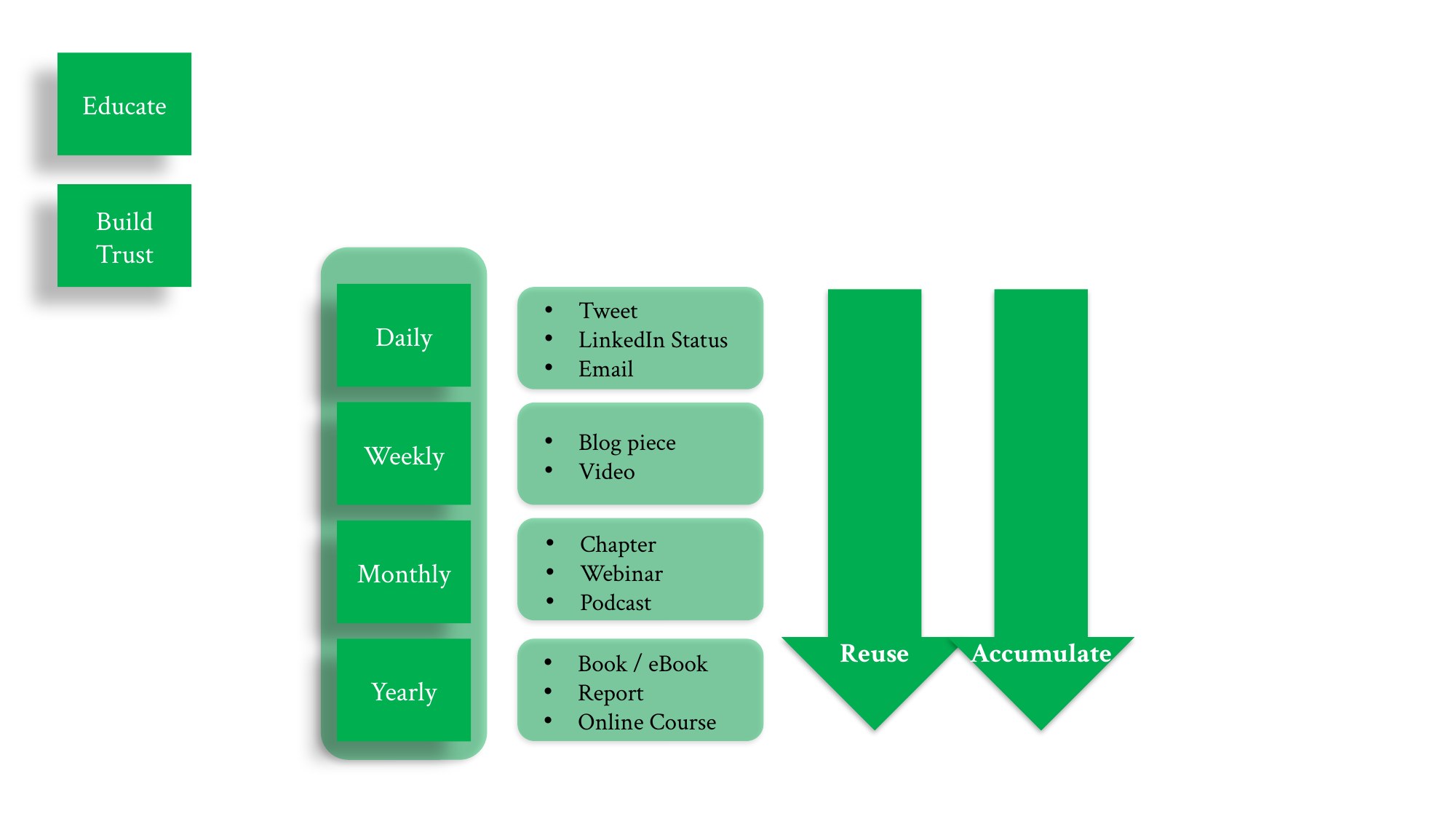

Educate
Build Trust

Daily

Tweet
LinkedIn Status
Email

Weekly

Blog piece
Video

Monthly
Chapter
Webinar
Podcast
Reuse
Accumulate

Yearly
Book / eBook
Report
Online Course